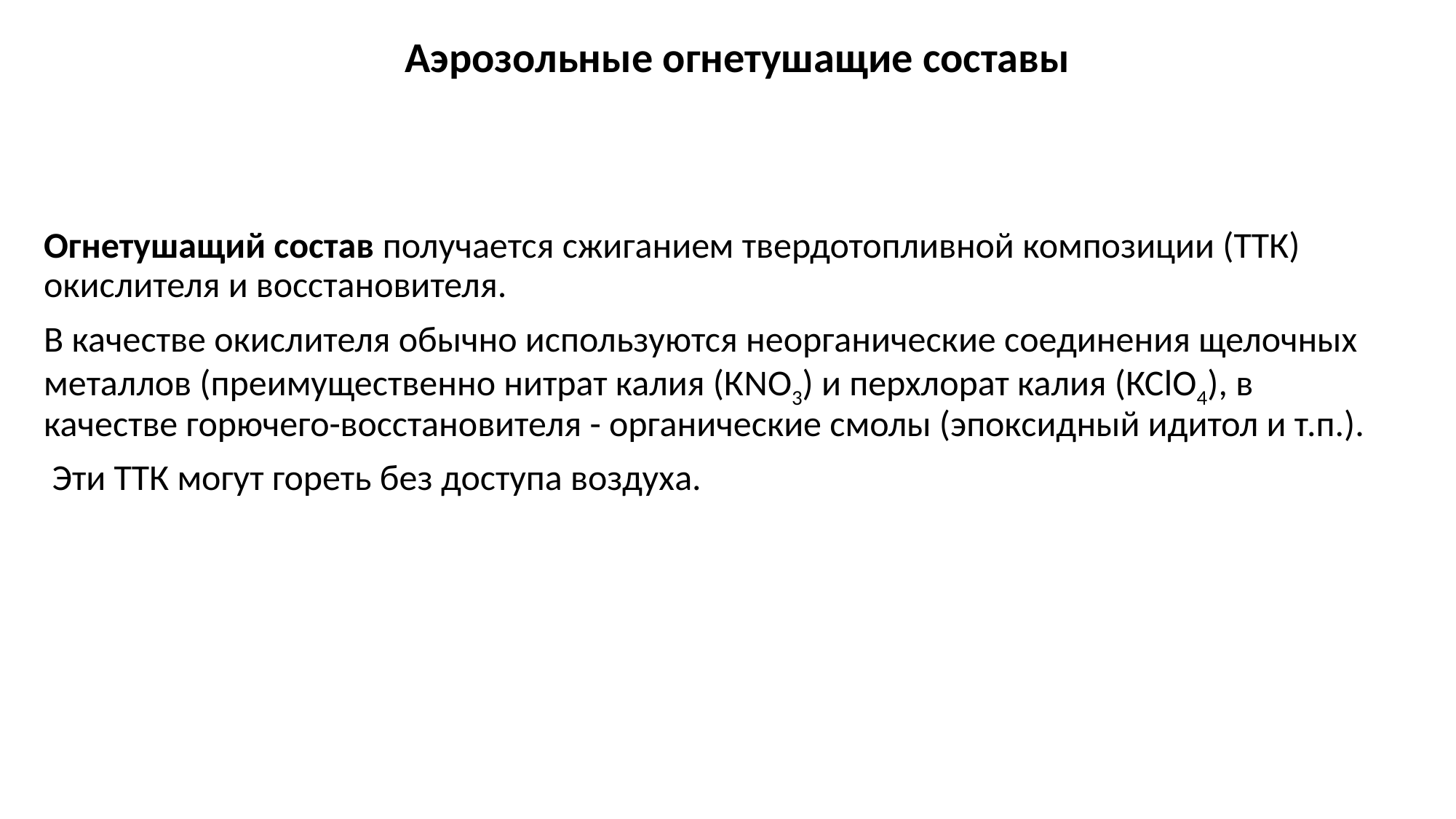

# Аэрозольные огнетушащие составы
Огнетушащий состав получается сжиганием твердотопливной композиции (ТТК) окислителя и восстановителя.
В качестве окислителя обычно используются неорганические соединения щелочных металлов (преимущественно нитрат калия (КNО3) и перхлорат калия (КСlO4), в качестве горючего-восстановителя - органические смолы (эпоксидный идитол и т.п.).
 Эти ТТК могут гореть без доступа воздуха.